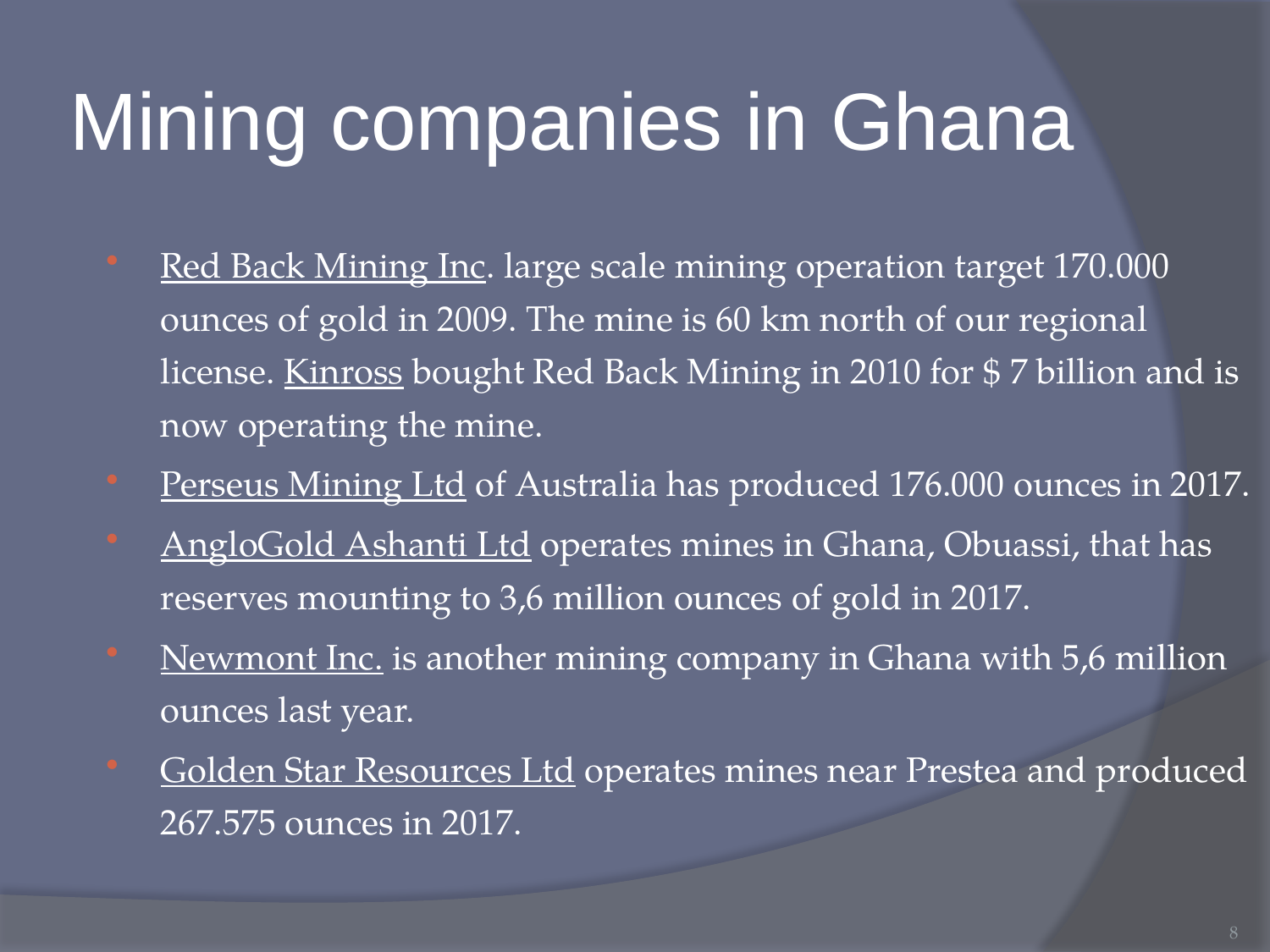

# Mining companies in Ghana
Red Back Mining Inc. large scale mining operation target 170.000 ounces of gold in 2009. The mine is 60 km north of our regional license. Kinross bought Red Back Mining in 2010 for $ 7 billion and is now operating the mine.
Perseus Mining Ltd of Australia has produced 176.000 ounces in 2017.
AngloGold Ashanti Ltd operates mines in Ghana, Obuassi, that has reserves mounting to 3,6 million ounces of gold in 2017.
Newmont Inc. is another mining company in Ghana with 5,6 million ounces last year.
Golden Star Resources Ltd operates mines near Prestea and produced 267.575 ounces in 2017.
8